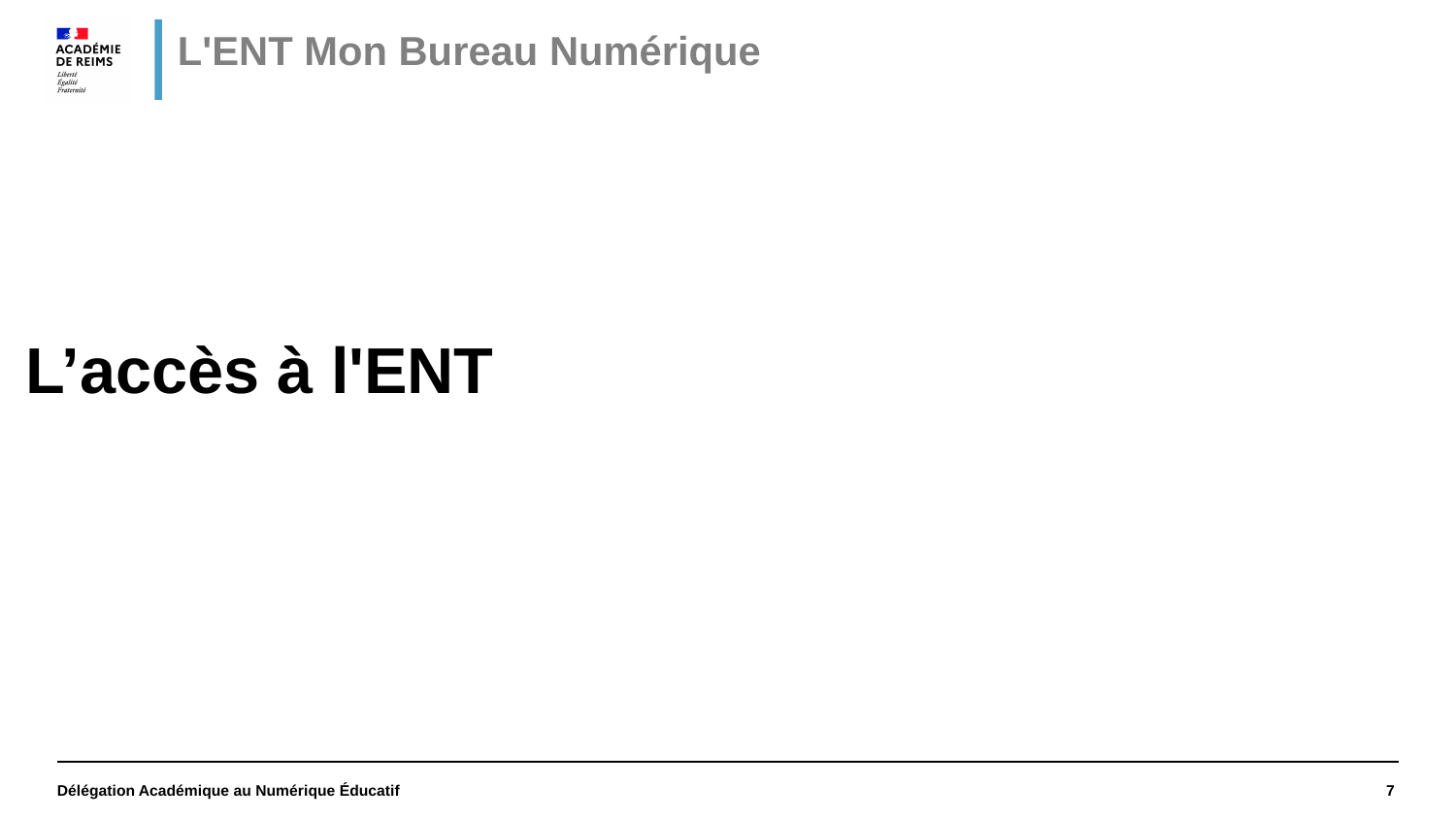

L'ENT Mon Bureau Numérique
# L’accès à l'ENT
Délégation Académique au Numérique Éducatif
7